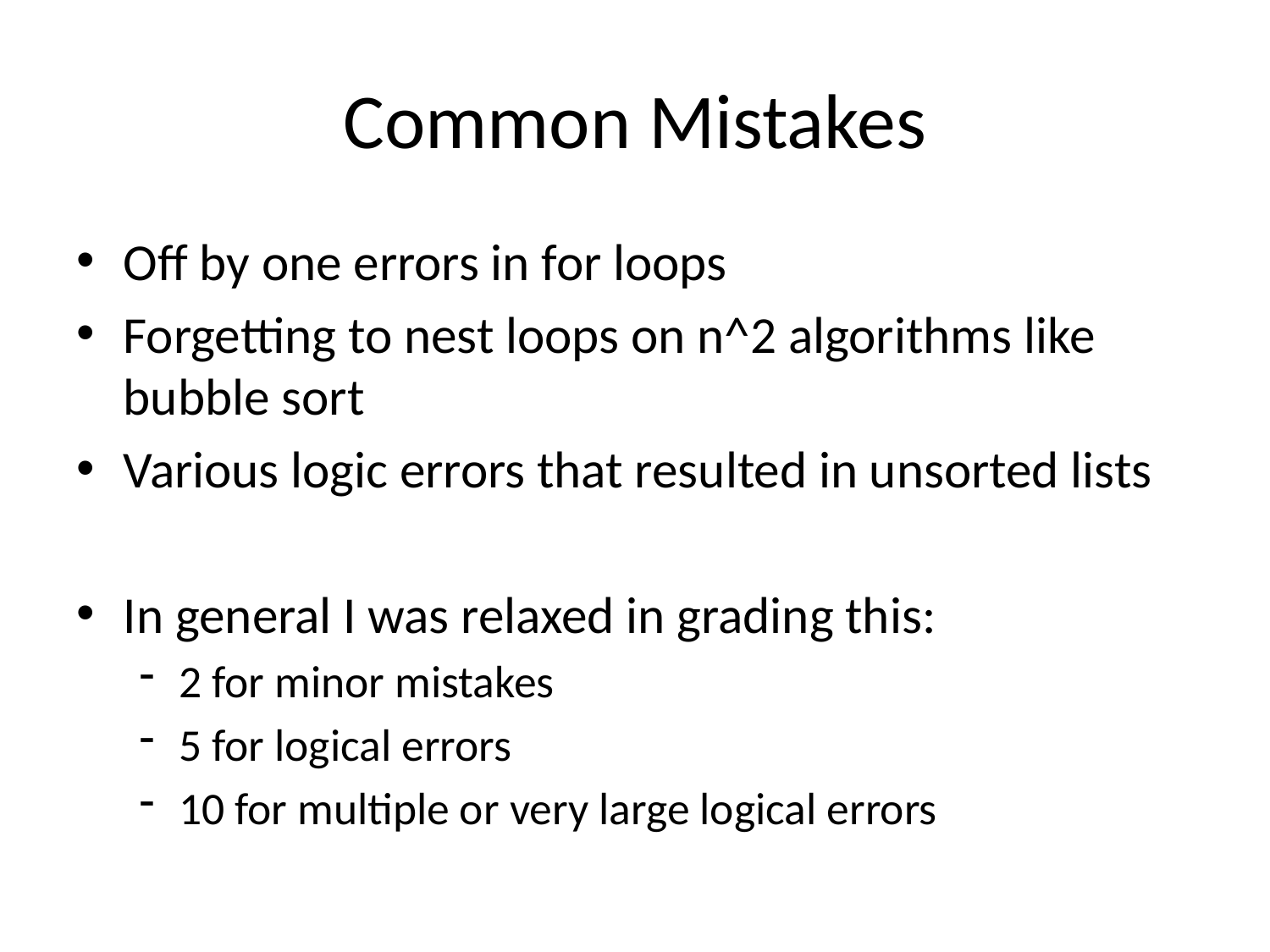

# Common Mistakes
Off by one errors in for loops
Forgetting to nest loops on n^2 algorithms like bubble sort
Various logic errors that resulted in unsorted lists

In general I was relaxed in grading this:
2 for minor mistakes
5 for logical errors
10 for multiple or very large logical errors